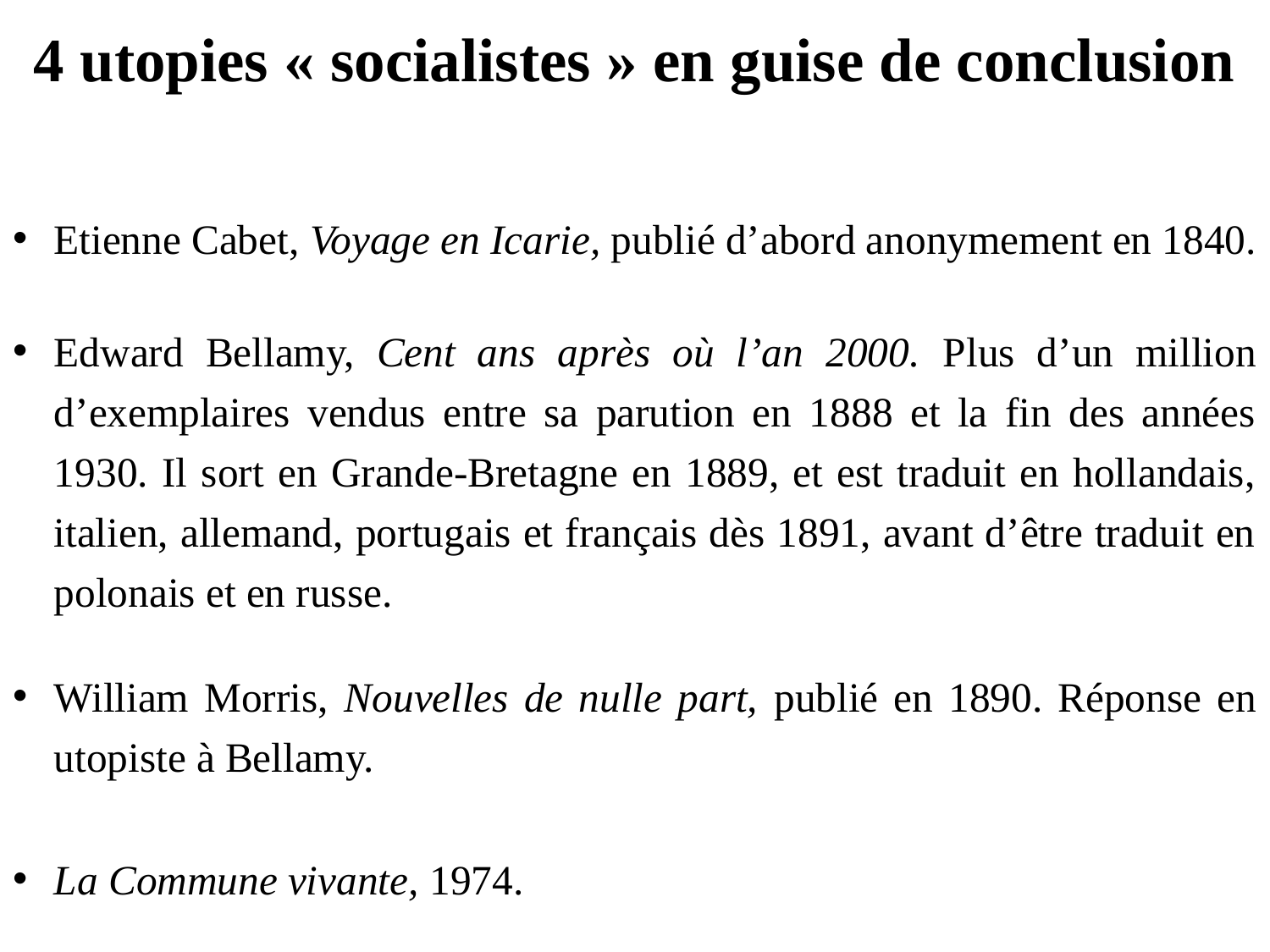

# 4 utopies « socialistes » en guise de conclusion
Etienne Cabet, Voyage en Icarie, publié d’abord anonymement en 1840.

Edward Bellamy, Cent ans après où l’an 2000. Plus d’un million d’exemplaires vendus entre sa parution en 1888 et la fin des années 1930. Il sort en Grande-Bretagne en 1889, et est traduit en hollandais, italien, allemand, portugais et français dès 1891, avant d’être traduit en polonais et en russe.

William Morris, Nouvelles de nulle part, publié en 1890. Réponse en utopiste à Bellamy.

La Commune vivante, 1974.